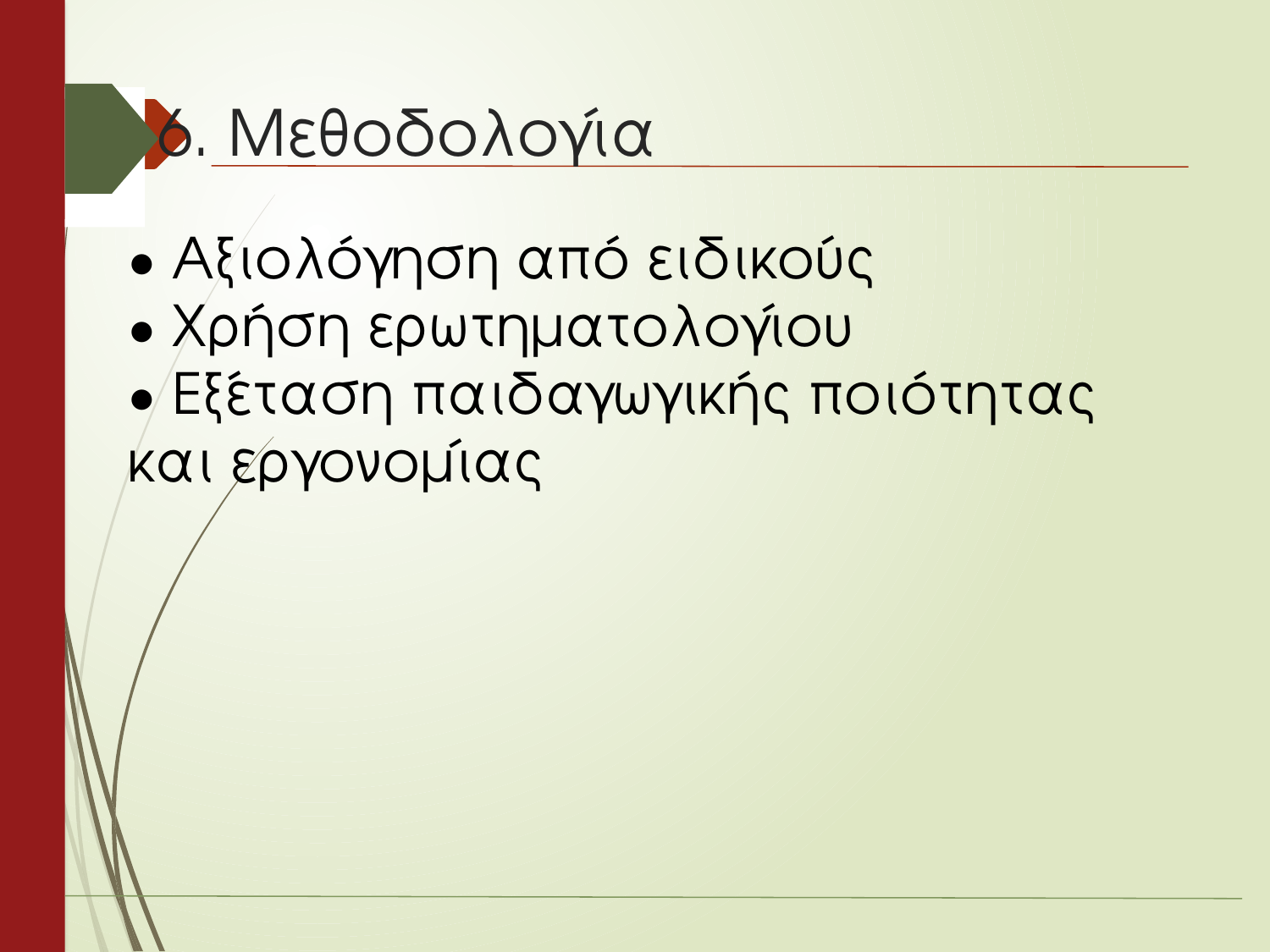

# 6. Μεθοδολογία
• Αξιολόγηση από ειδικούς
• Χρήση ερωτηματολογίου
• Εξέταση παιδαγωγικής ποιότητας και εργονομίας